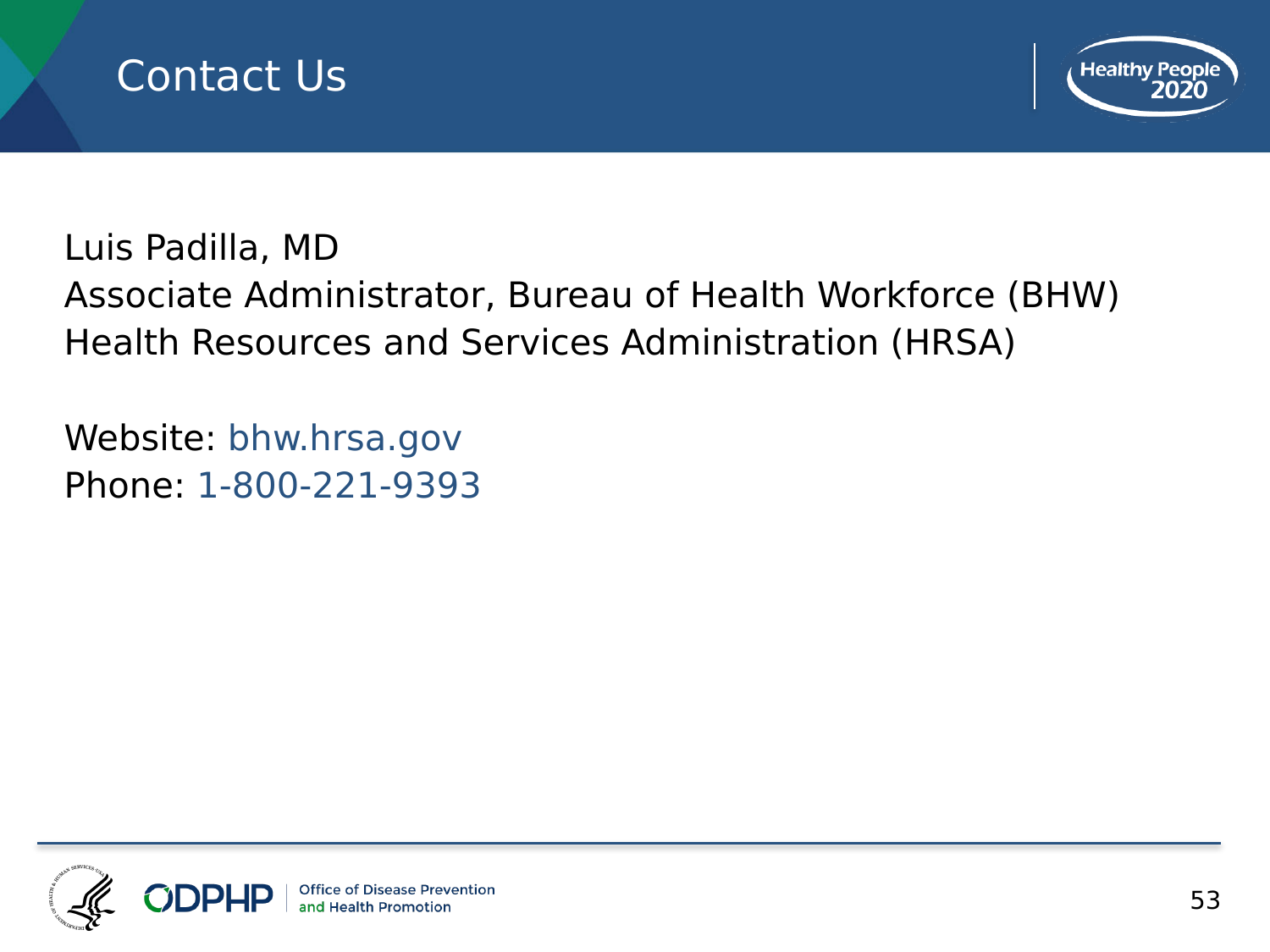

# Contact Us
Luis Padilla, MD
Associate Administrator, Bureau of Health Workforce (BHW)
Health Resources and Services Administration (HRSA)

Website: bhw.hrsa.gov
Phone: 1-800-221-9393

53